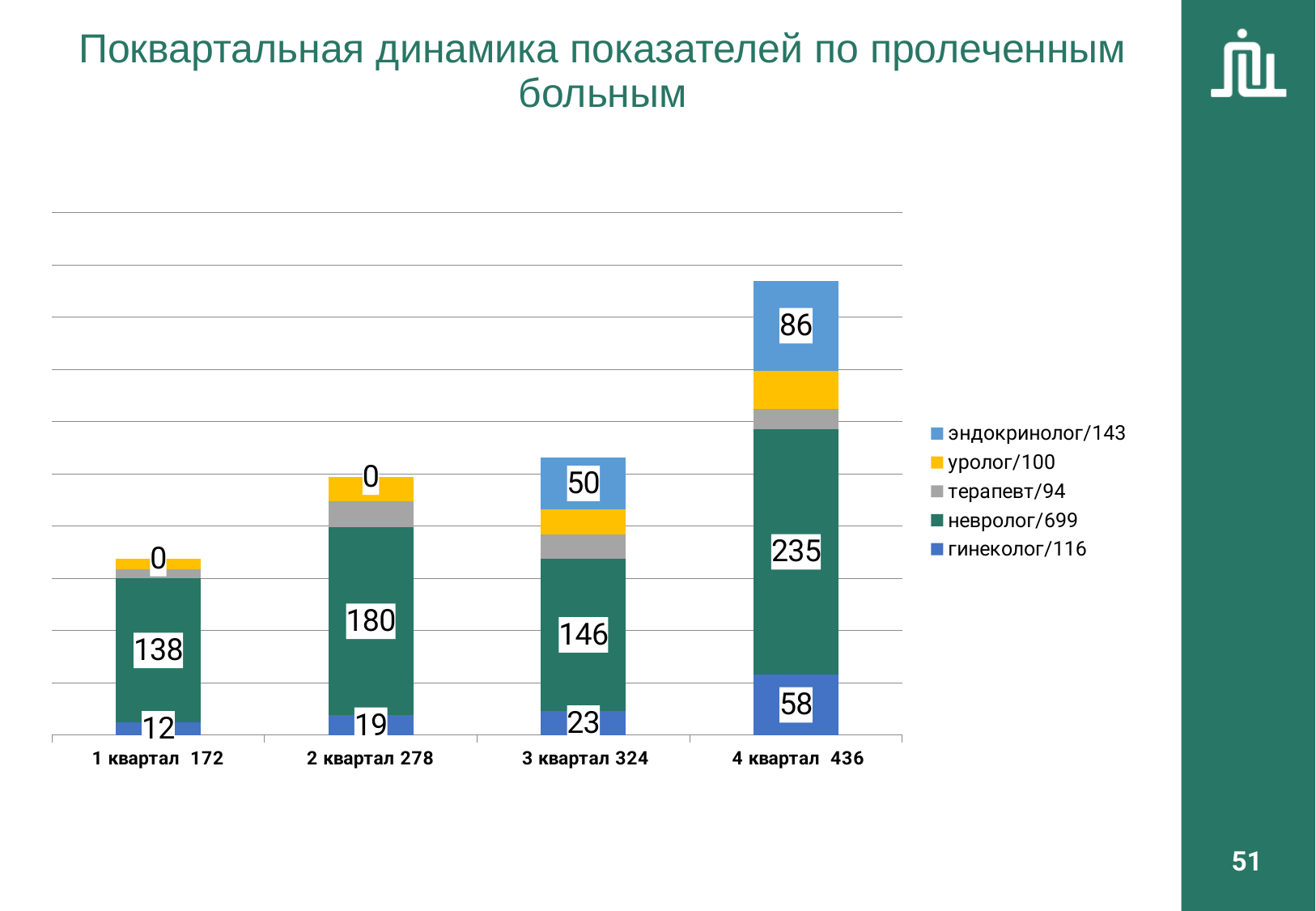

Поквартальная динамика показателей по пролеченным больным

### Chart

| Category | гинеколог/116 | невролог/699 | терапевт/94 | уролог/100 | эндокринолог/143 |
|---|---|---|---|---|---|
| 1 квартал  172 | 12.0 | 138.0 | 9.0 | 10.0 | 0.0 |
| 2 квартал 278 | 19.0 | 180.0 | 25.0 | 23.0 | 0.0 |
|  3 квартал 324 | 23.0 | 146.0 | 23.0 | 24.0 | 50.0 |
|  4 квартал  436 | 58.0 | 235.0 | 19.0 | 37.0 | 86.0 |